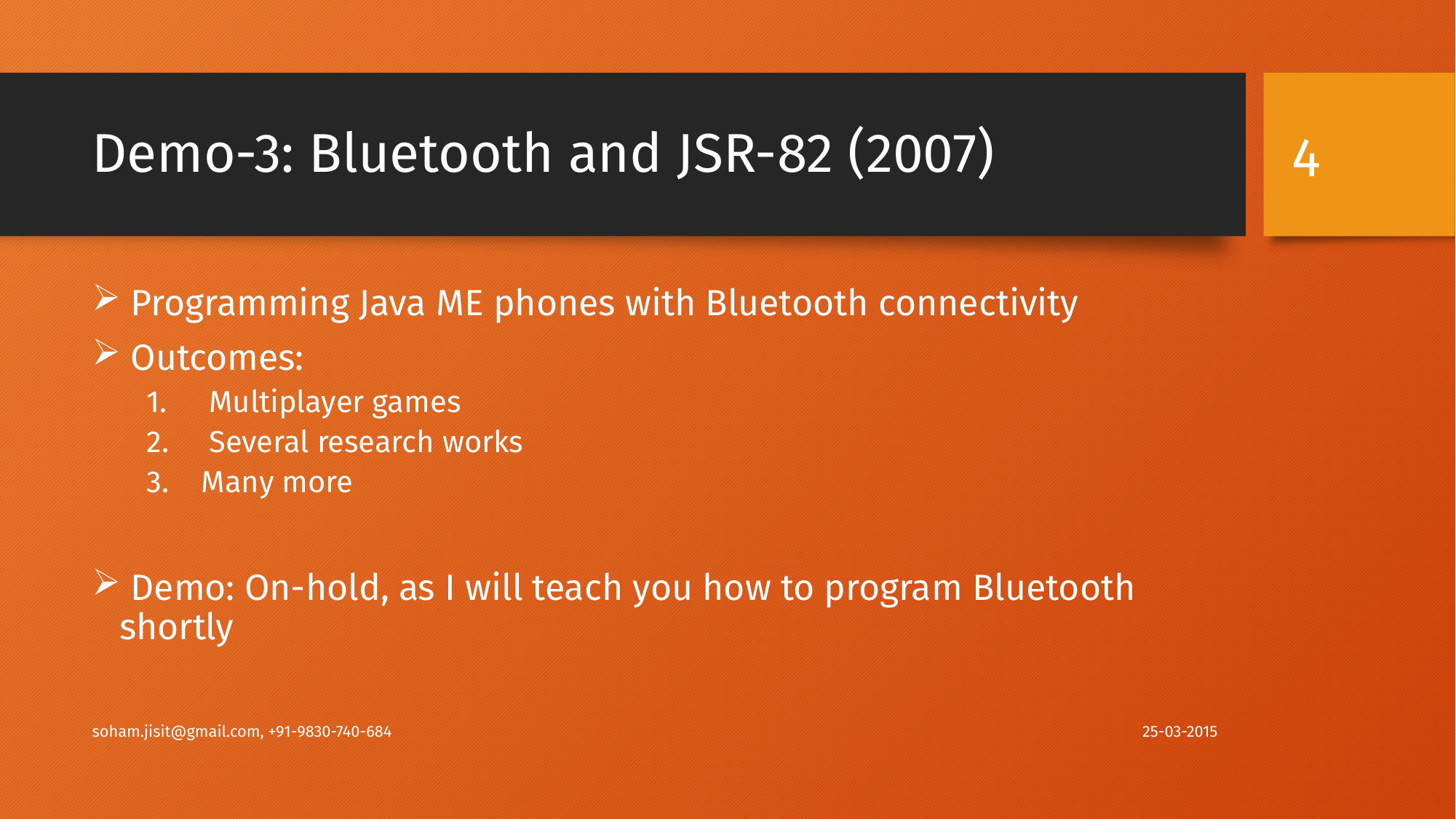

4
# Demo-3: Bluetooth and JSR-82 (2007)
 Programming Java ME phones with Bluetooth connectivity
 Outcomes:
 Multiplayer games
 Several research works
Many more

 Demo: On-hold, as I will teach you how to program Bluetooth shortly
25-03-2015
soham.jisit@gmail.com, +91-9830-740-684